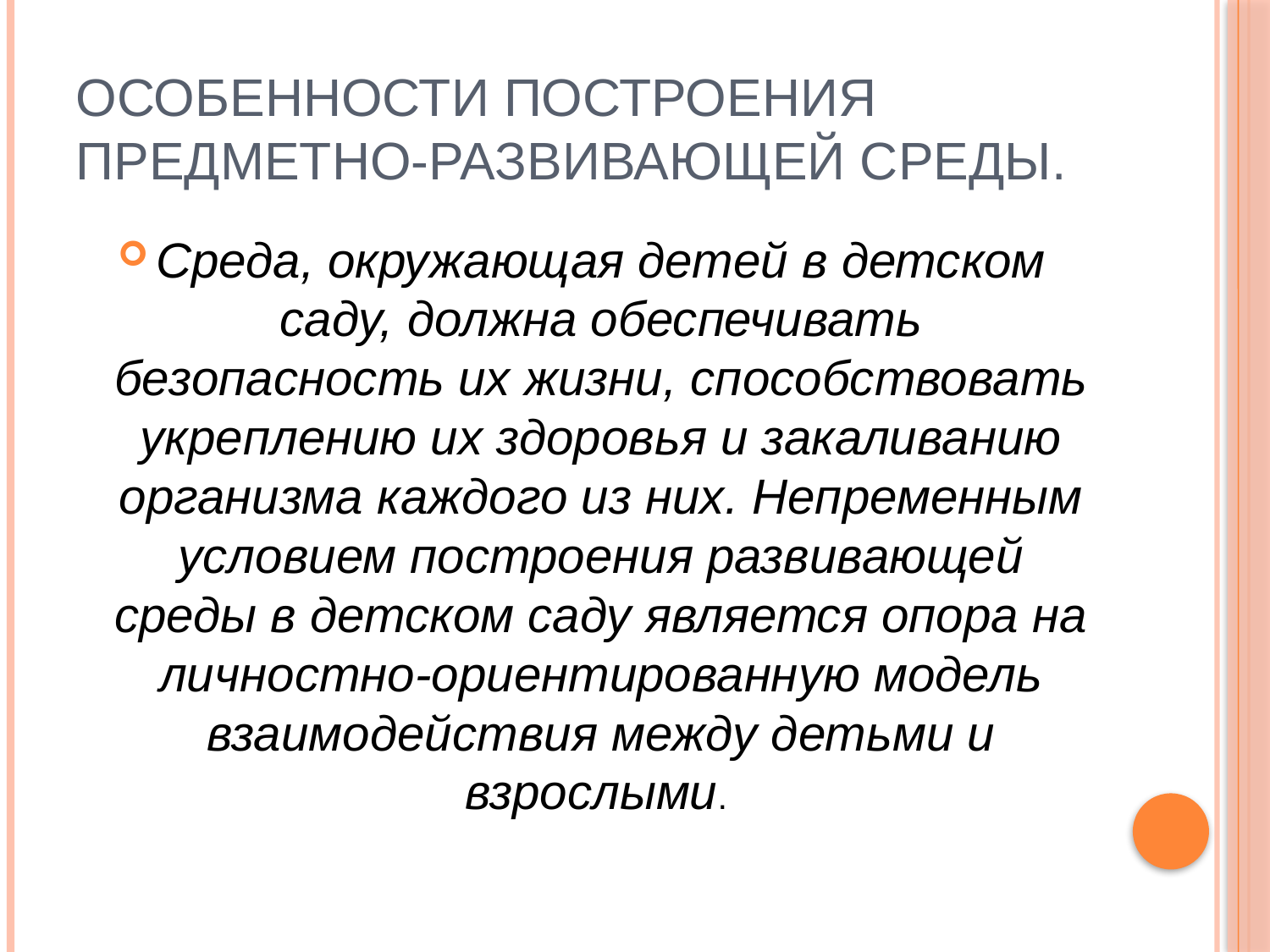

# Особенности построения предметно-развивающей среды.
Среда, окружающая детей в детском саду, должна обеспечивать безопасность их жизни, способствовать укреплению их здоровья и закаливанию организма каждого из них. Непременным условием построения развивающей среды в детском саду является опора на личностно-ориентированную модель взаимодействия между детьми и взрослыми.